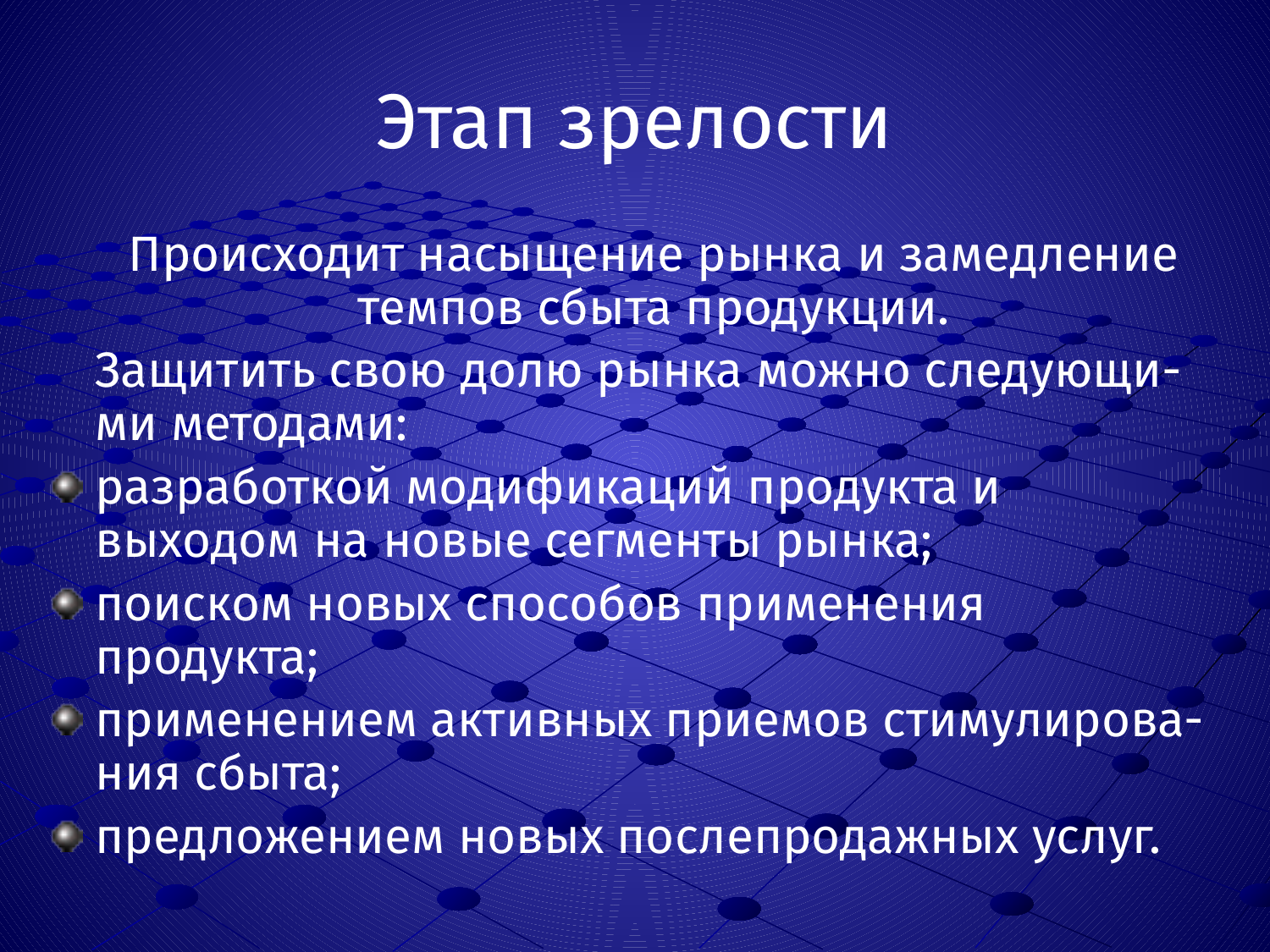

# Этап зрелости
	Происходит насыщение рынка и замедление темпов сбыта продукции.
	Защитить свою долю рынка можно следующи- ми методами:
разработкой модификаций продукта и выходом на новые сегменты рынка;
поиском новых способов применения продукта;
применением активных приемов стимулирова- ния сбыта;
предложением новых послепродажных услуг.